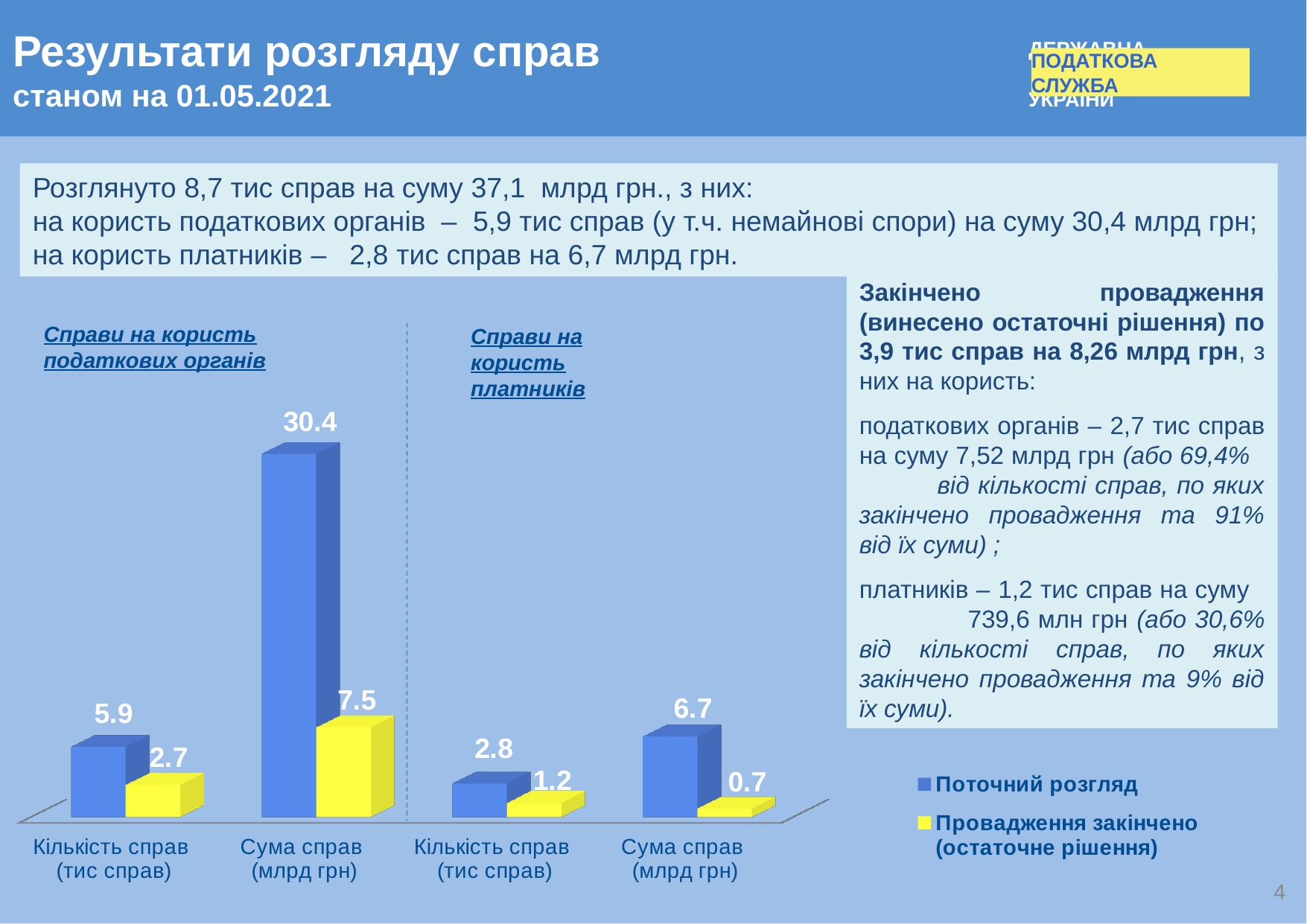

# Результати розгляду справ станом на 01.05.2021
 Державна

    України
Податкова служба
Розглянуто 8,7 тис справ на суму 37,1  млрд грн., з них:
на користь податкових органів  –  5,9 тис справ (у т.ч. немайнові спори) на суму 30,4 млрд грн;
на користь платників –   2,8 тис справ на 6,7 млрд грн.

[unsupported chart]

Закінчено провадження (винесено остаточні рішення) по 3,9 тис справ на 8,26 млрд грн, з них на користь:

податкових органів – 2,7 тис справ на суму 7,52 млрд грн (або 69,4%            від кількості справ, по яких закінчено провадження та 91% від їх суми) ;

платників – 1,2 тис справ на суму                739,6 млн грн (або 30,6% від кількості справ, по яких закінчено провадження та 9% від їх суми).
Справи на користь податкових органів

Справи на користь платників

4